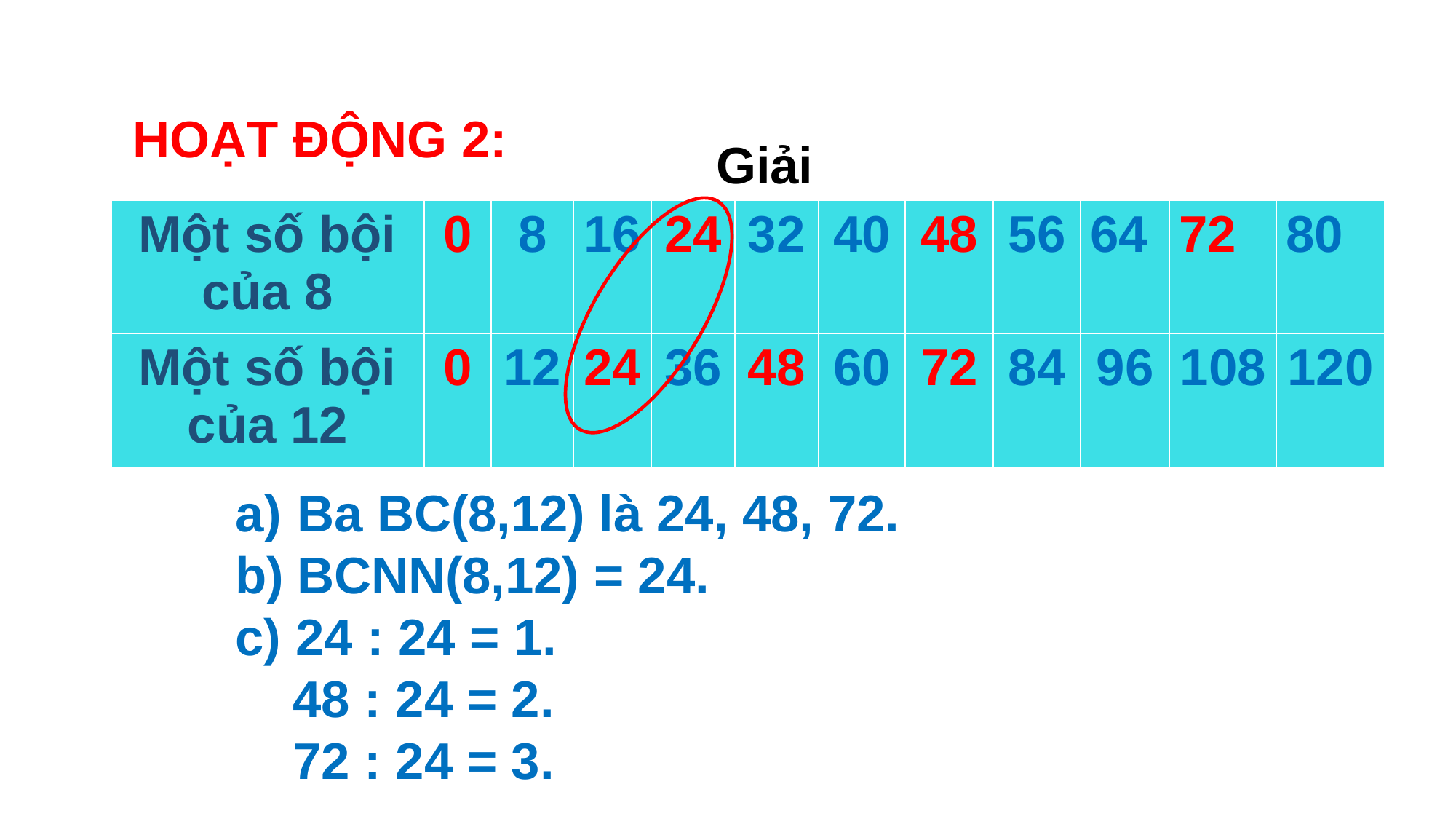

HOẠT ĐỘNG 2:
Giải

| Một số bội của 8 | 0 | 8 | 16 | 24 | 32 | 40 | 48 | 56 | 64 | 72 | 80 |
| --- | --- | --- | --- | --- | --- | --- | --- | --- | --- | --- | --- |
| Một số bội của 12 | 0 | 12 | 24 | 36 | 48 | 60 | 72 | 84 | 96 | 108 | 120 |
| Một số bội của 8 | 0 | 8 | 16 | 24 | 32 | 40 | 48 | 56 | 64 | 72 | 80 |
| --- | --- | --- | --- | --- | --- | --- | --- | --- | --- | --- | --- |
| Một số bội của 12 | 0 | 12 | 24 | 36 | 48 | 60 | 72 | 84 | 96 | 108 | 120 |
Ba BC(8,12) là 24, 48, 72.
BCNN(8,12) = 24.
c) 24 : 24 = 1.
    48 : 24 = 2.
    72 : 24 = 3.